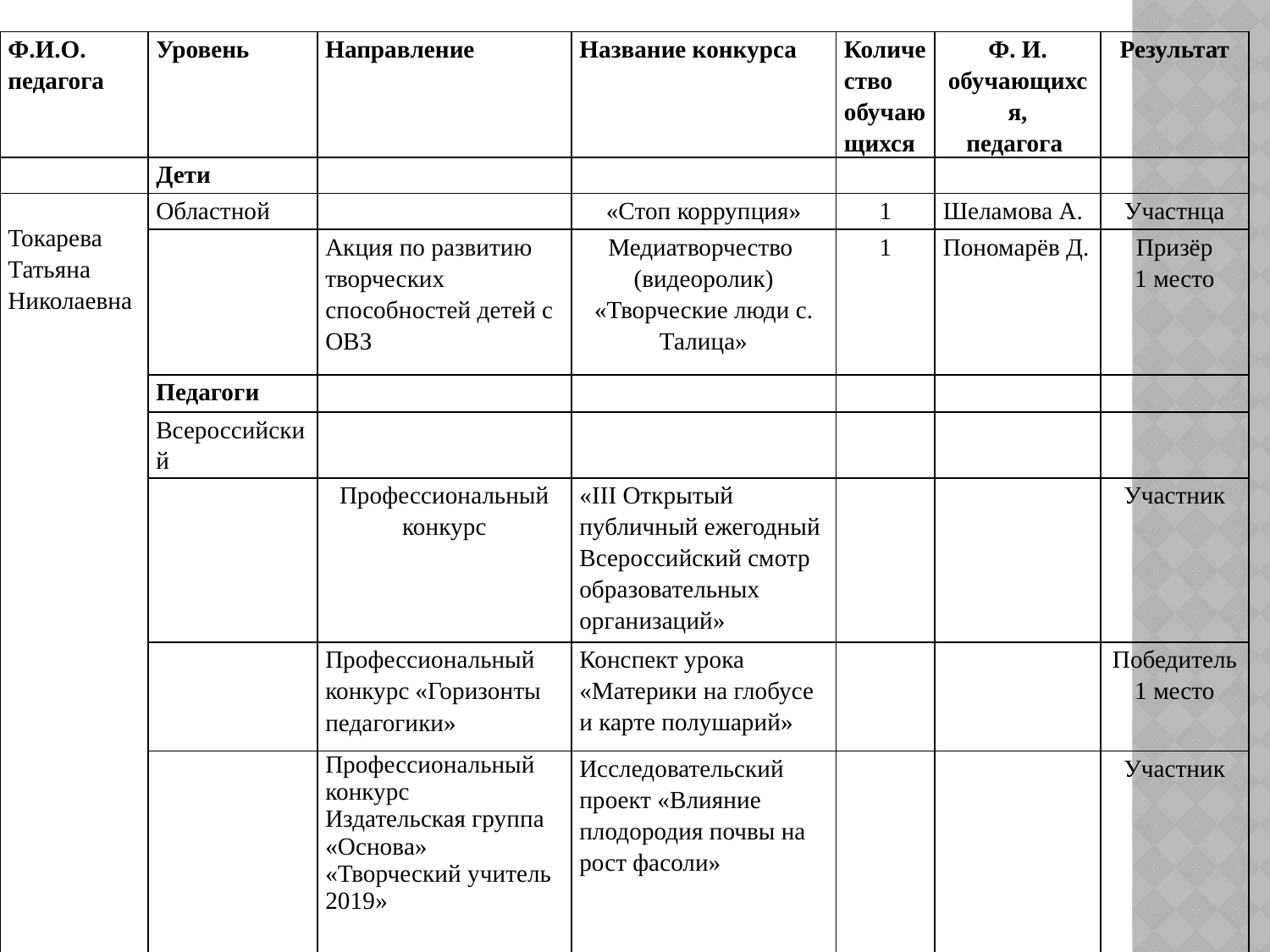

| Ф.И.О. педагога | Уровень | Направление | Название конкурса | Количество обучающихся | Ф. И. обучающихся, педагога | Результат |
| --- | --- | --- | --- | --- | --- | --- |
|  | Дети |  |  |  |  |  |
| Токарева Татьяна Николаевна | Областной |  | «Стоп коррупция» | 1 | Шеламова А. | Участнца |
|  |  | Акция по развитию творческих способностей детей с ОВЗ | Медиатворчество (видеоролик) «Творческие люди с. Талица» | 1 | Пономарёв Д. | Призёр 1 место |
|  | Педагоги |  |  |  |  |  |
|  | Всероссийский |  |  |  |  |  |
|  |  | Профессиональный конкурс | «III Открытый публичный ежегодный Всероссийский смотр образовательных организаций» |  |  | Участник |
|  |  | Профессиональный конкурс «Горизонты педагогики» | Конспект урока «Материки на глобусе и карте полушарий» |  |  | Победитель 1 место |
|  |  | Профессиональный конкурс Издательская группа «Основа» «Творческий учитель 2019» | Исследовательский проект «Влияние плодородия почвы на рост фасоли» |  |  | Участник |